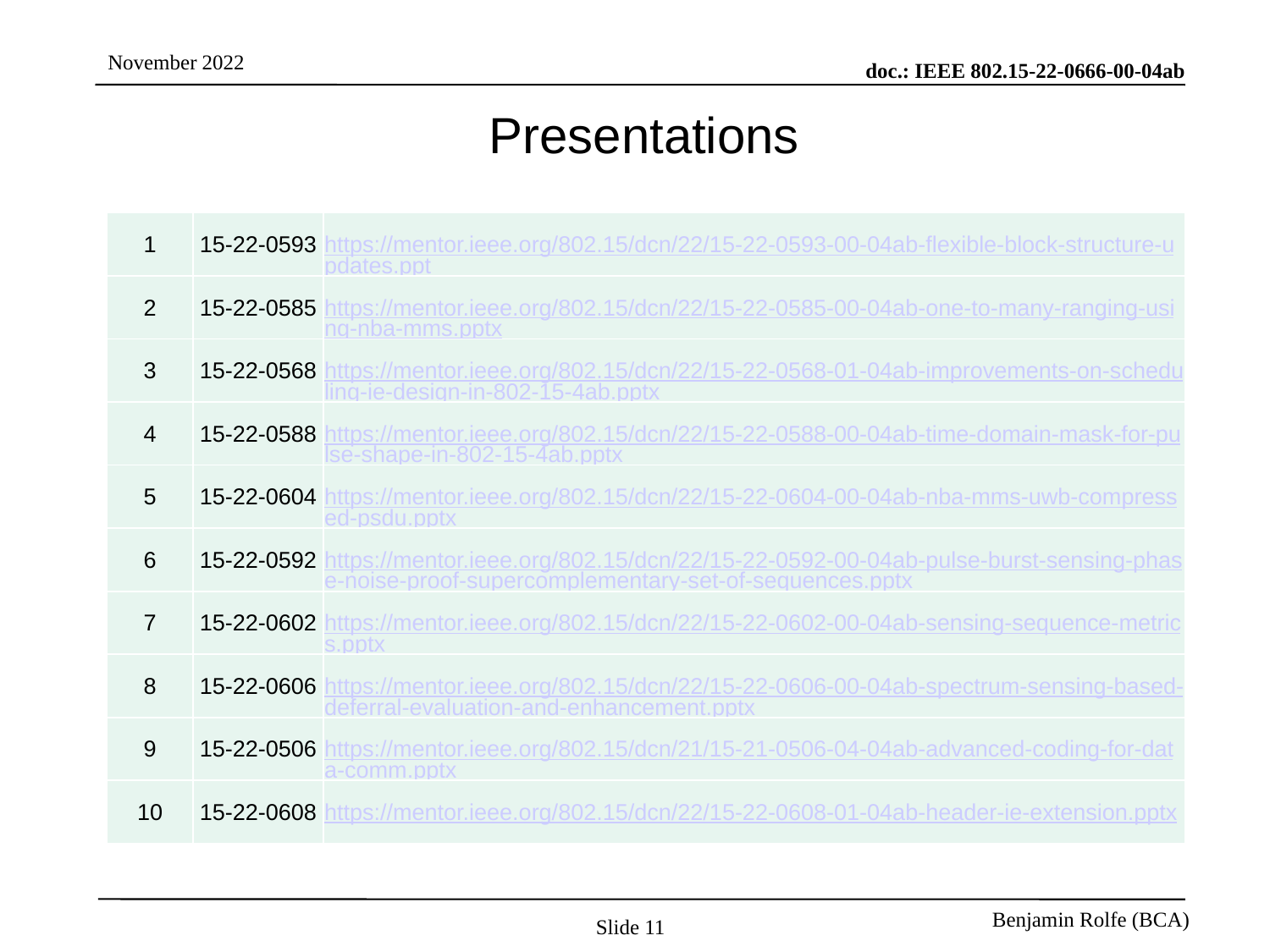

# Presentations
| 1 | 15-22-0593 | https://mentor.ieee.org/802.15/dcn/22/15-22-0593-00-04ab-flexible-block-structure-updates.ppt |
| --- | --- | --- |
| 2 | 15-22-0585 | https://mentor.ieee.org/802.15/dcn/22/15-22-0585-00-04ab-one-to-many-ranging-using-nba-mms.pptx |
| 3 | 15-22-0568 | https://mentor.ieee.org/802.15/dcn/22/15-22-0568-01-04ab-improvements-on-scheduling-ie-design-in-802-15-4ab.pptx |
| 4 | 15-22-0588 | https://mentor.ieee.org/802.15/dcn/22/15-22-0588-00-04ab-time-domain-mask-for-pulse-shape-in-802-15-4ab.pptx |
| 5 | 15-22-0604 | https://mentor.ieee.org/802.15/dcn/22/15-22-0604-00-04ab-nba-mms-uwb-compressed-psdu.pptx |
| 6 | 15-22-0592 | https://mentor.ieee.org/802.15/dcn/22/15-22-0592-00-04ab-pulse-burst-sensing-phase-noise-proof-supercomplementary-set-of-sequences.pptx |
| 7 | 15-22-0602 | https://mentor.ieee.org/802.15/dcn/22/15-22-0602-00-04ab-sensing-sequence-metrics.pptx |
| 8 | 15-22-0606 | https://mentor.ieee.org/802.15/dcn/22/15-22-0606-00-04ab-spectrum-sensing-based-deferral-evaluation-and-enhancement.pptx |
| 9 | 15-22-0506 | https://mentor.ieee.org/802.15/dcn/21/15-21-0506-04-04ab-advanced-coding-for-data-comm.pptx |
| 10 | 15-22-0608 | https://mentor.ieee.org/802.15/dcn/22/15-22-0608-01-04ab-header-ie-extension.pptx |
Slide 11